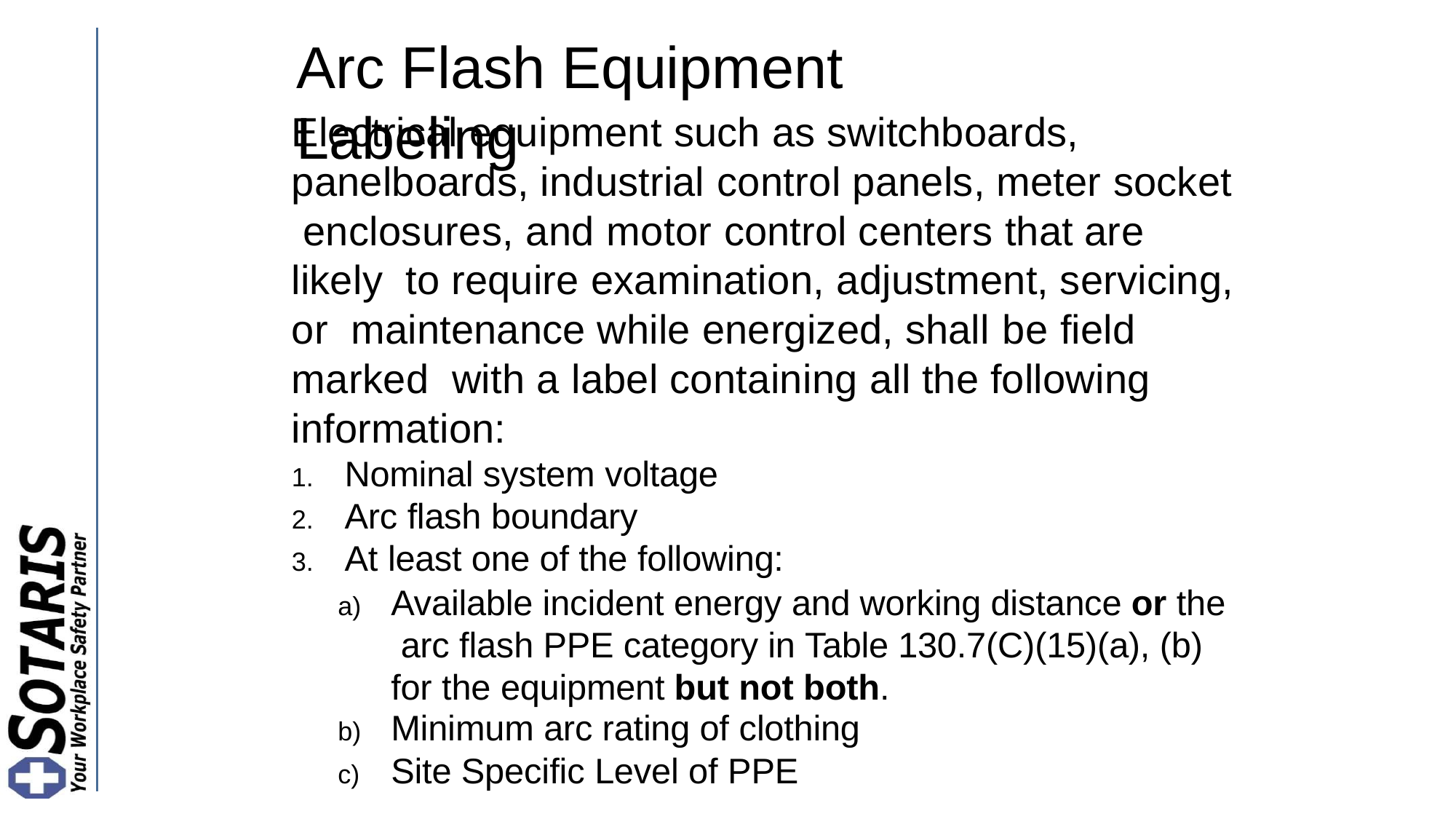

# Arc Flash Equipment Labeling
Electrical equipment such as switchboards,  panelboards, industrial control panels, meter socket  enclosures, and motor control centers that are likely  to require examination, adjustment, servicing, or  maintenance while energized, shall be field marked  with a label containing all the following information:
Nominal system voltage
Arc flash boundary
At least one of the following:
Available incident energy and working distance or the  arc flash PPE category in Table 130.7(C)(15)(a), (b)  for the equipment but not both.
Minimum arc rating of clothing
Site Specific Level of PPE